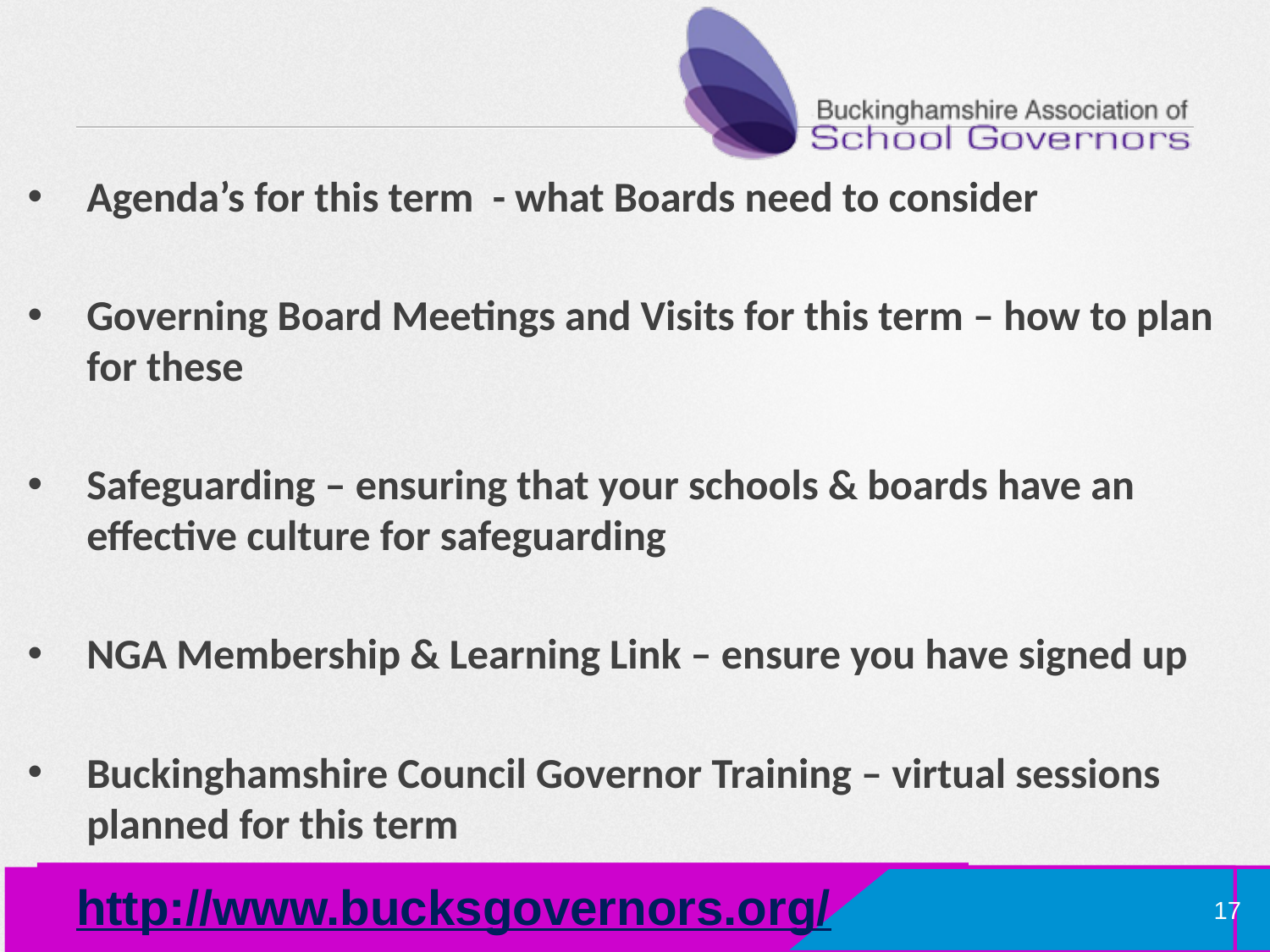

Agenda’s for this term  - what Boards need to consider

Governing Board Meetings and Visits for this term – how to plan for these

Safeguarding – ensuring that your schools & boards have an effective culture for safeguarding

NGA Membership & Learning Link – ensure you have signed up

Buckinghamshire Council Governor Training – virtual sessions planned for this term

http://www.bucksgovernors.org/
17